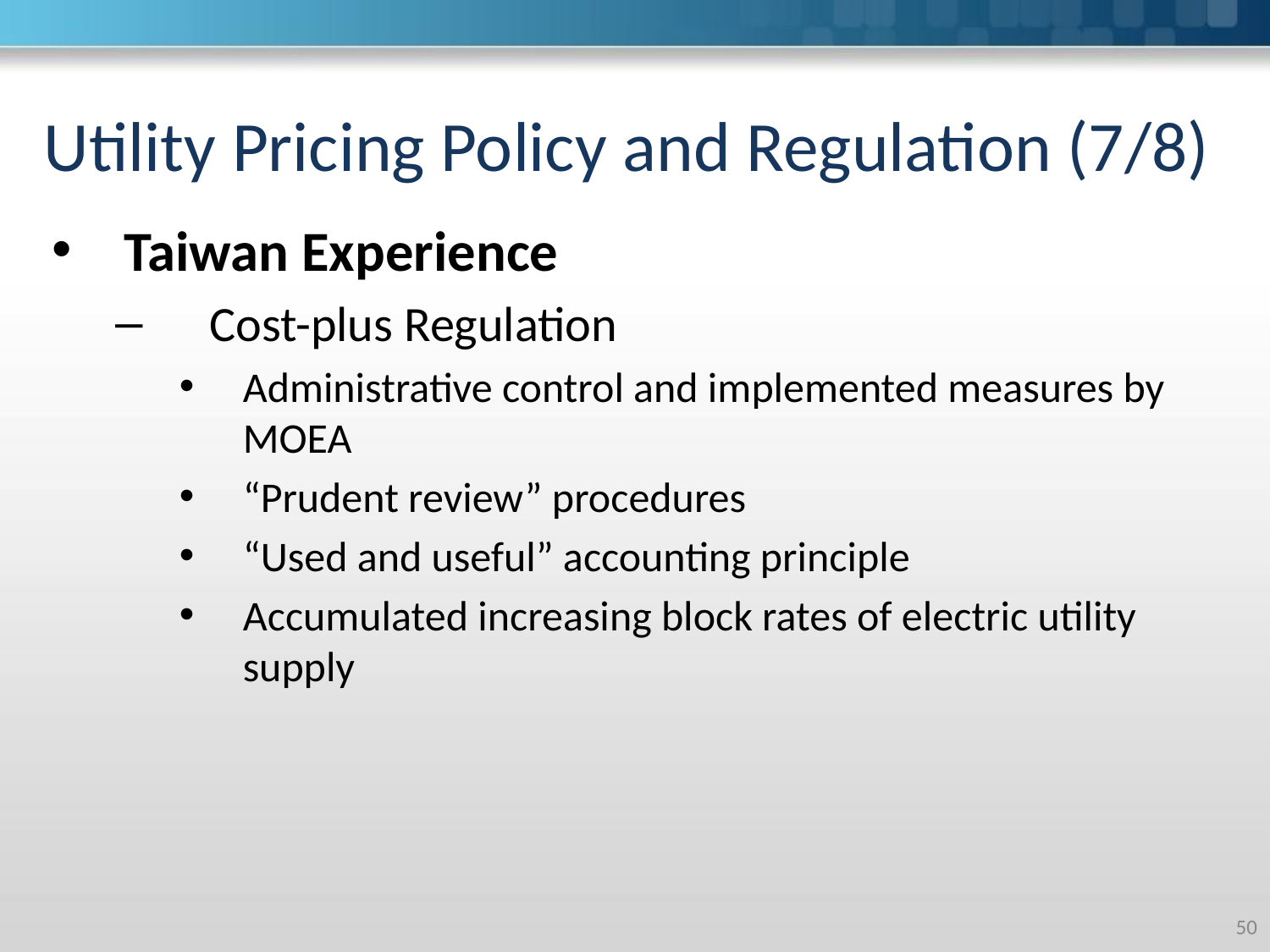

# Utility Pricing Policy and Regulation (7/8)
Taiwan Experience
  Cost-plus Regulation
Administrative control and implemented measures by MOEA
“Prudent review” procedures
“Used and useful” accounting principle
Accumulated increasing block rates of electric utility supply

50